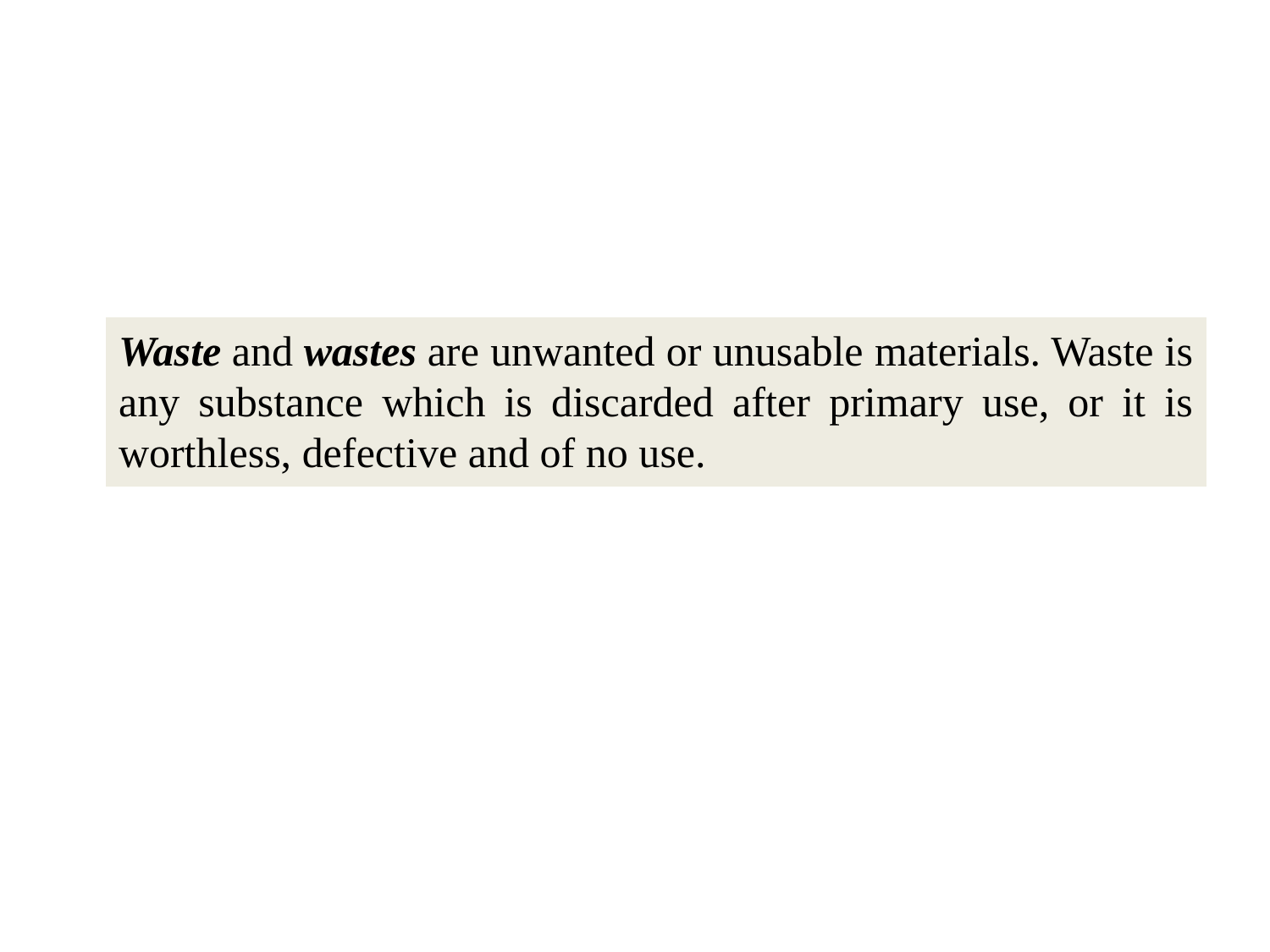

Waste and wastes are unwanted or unusable materials. Waste is any substance which is discarded after primary use, or it is worthless, defective and of no use.